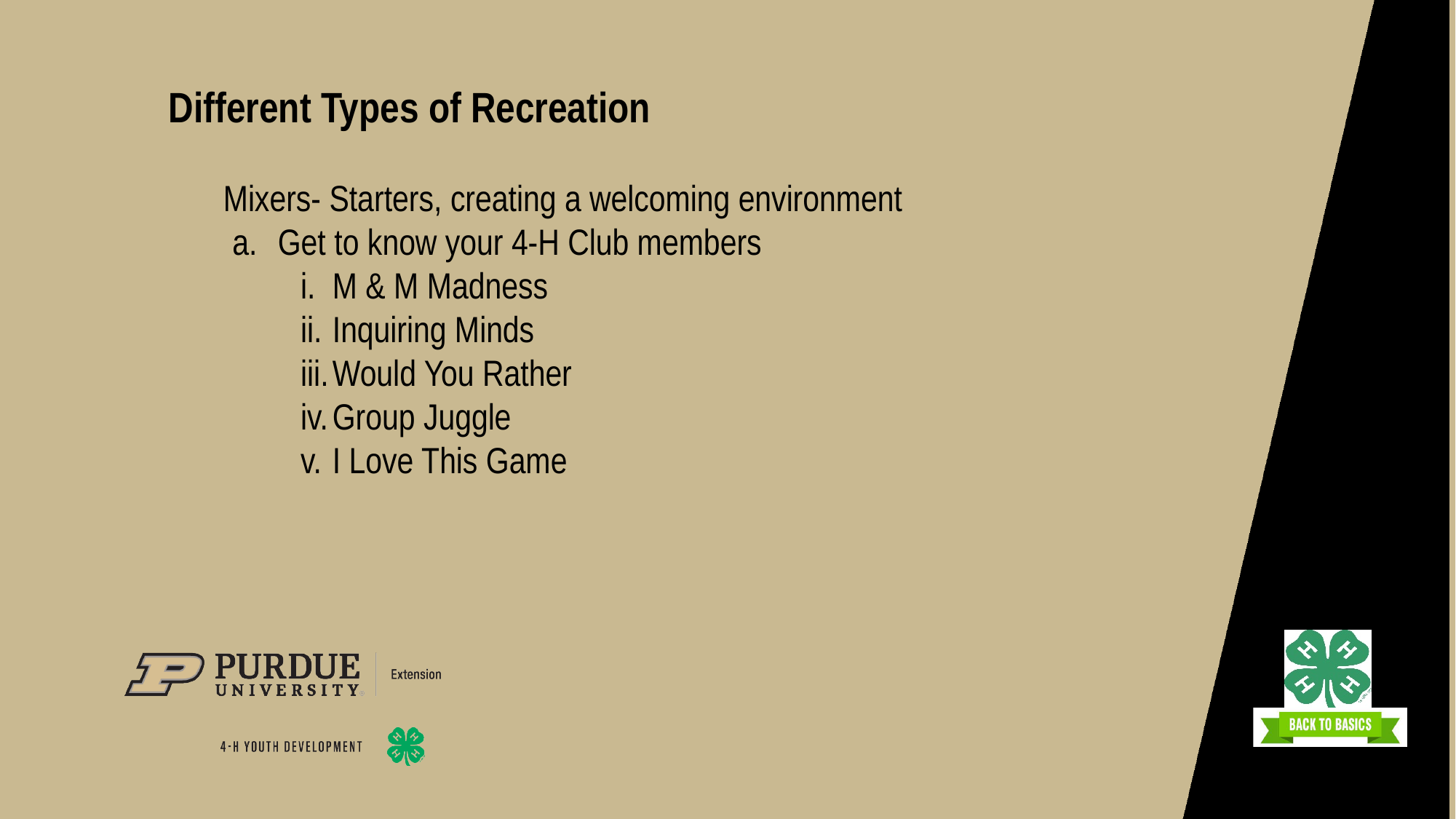

Different Types of Recreation

Mixers- Starters, creating a welcoming environment
Get to know your 4-H Club members
M & M Madness
Inquiring Minds
Would You Rather
Group Juggle
I Love This Game

4